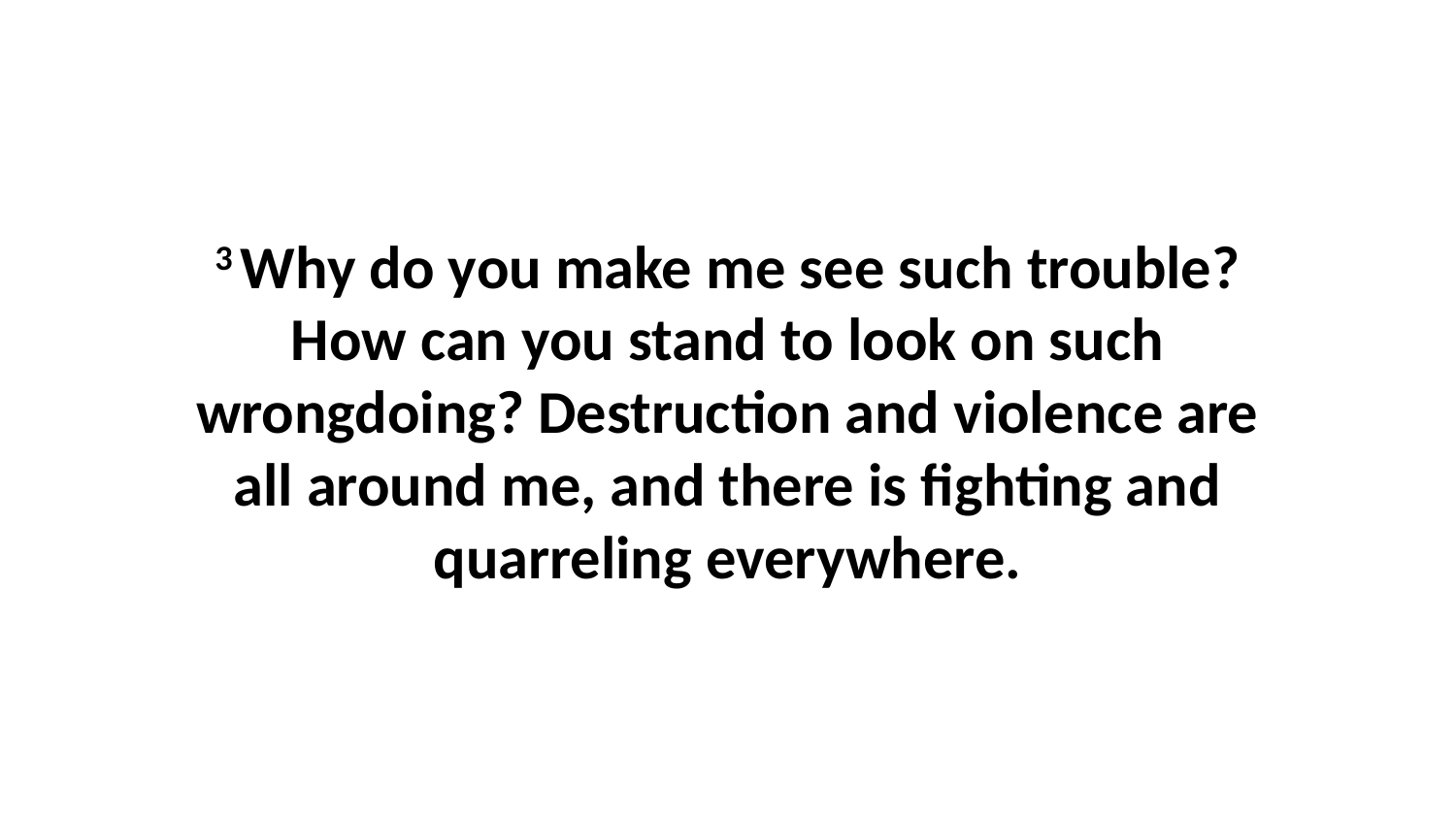

3 Why do you make me see such trouble? How can you stand to look on such wrongdoing? Destruction and violence are all around me, and there is fighting and quarreling everywhere.